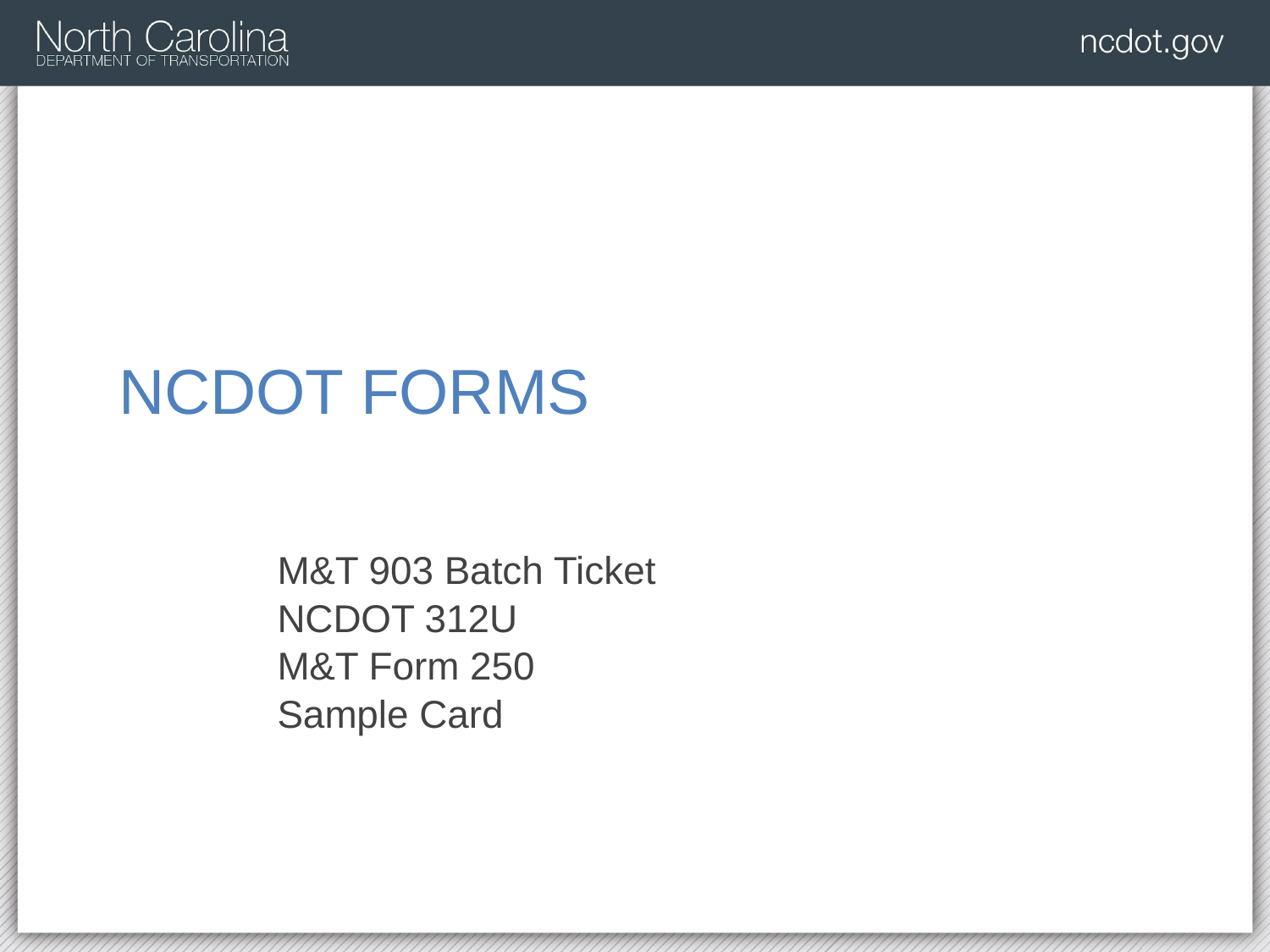

# NCDOT FORMS
M&T 903 Batch Ticket
NCDOT 312U
M&T Form 250
Sample Card